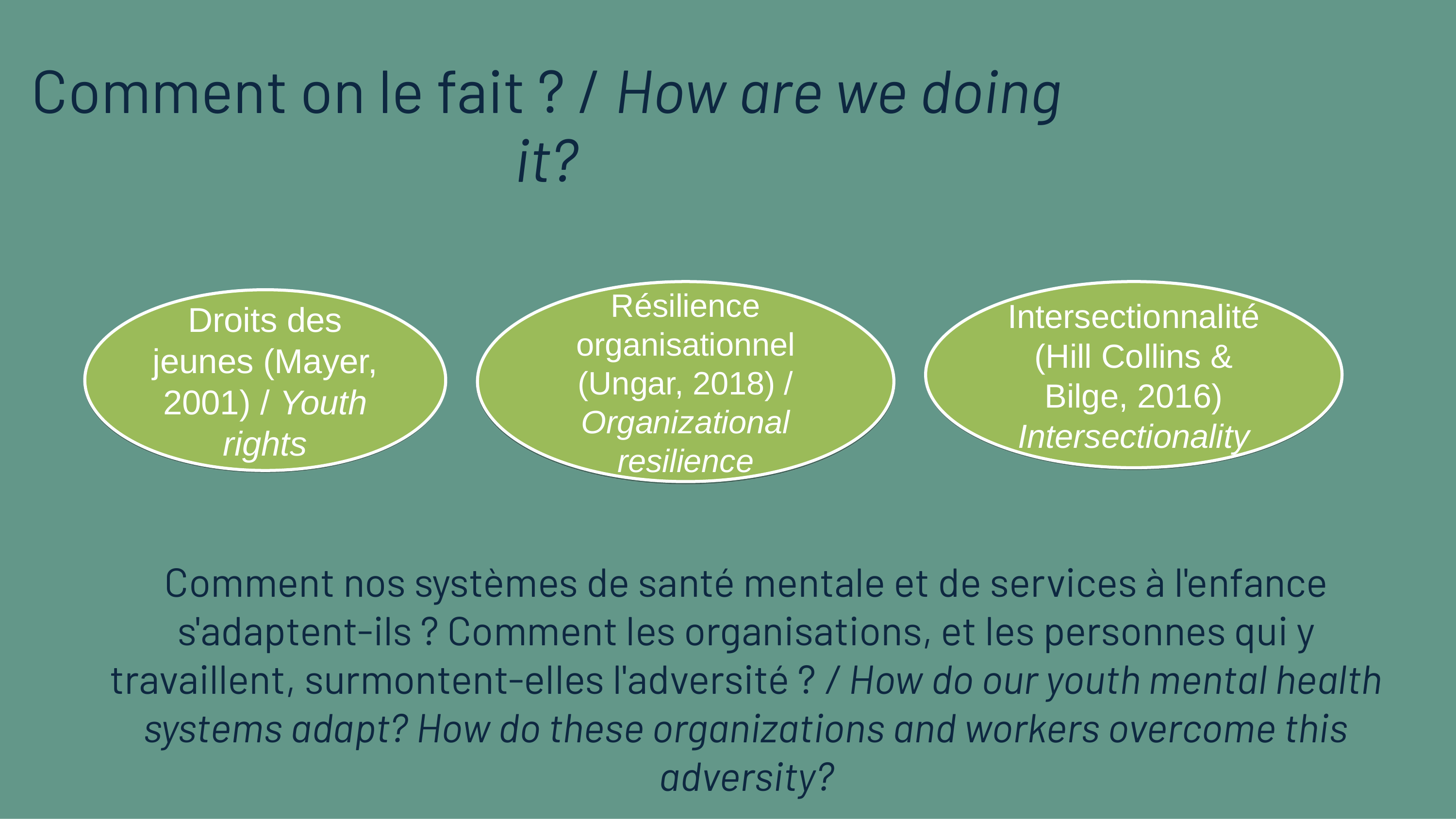

Comment on le fait ? / How are we doing it?
Résilience organisationnel (Ungar, 2018) / Organizational resilience
Intersectionnalité (Hill Collins & Bilge, 2016)
Intersectionality
Droits des jeunes (Mayer, 2001) / Youth rights
Comment nos systèmes de santé mentale et de services à l'enfance s'adaptent-ils ? Comment les organisations, et les personnes qui y travaillent, surmontent-elles l'adversité ? / How do our youth mental health systems adapt? How do these organizations and workers overcome this adversity?